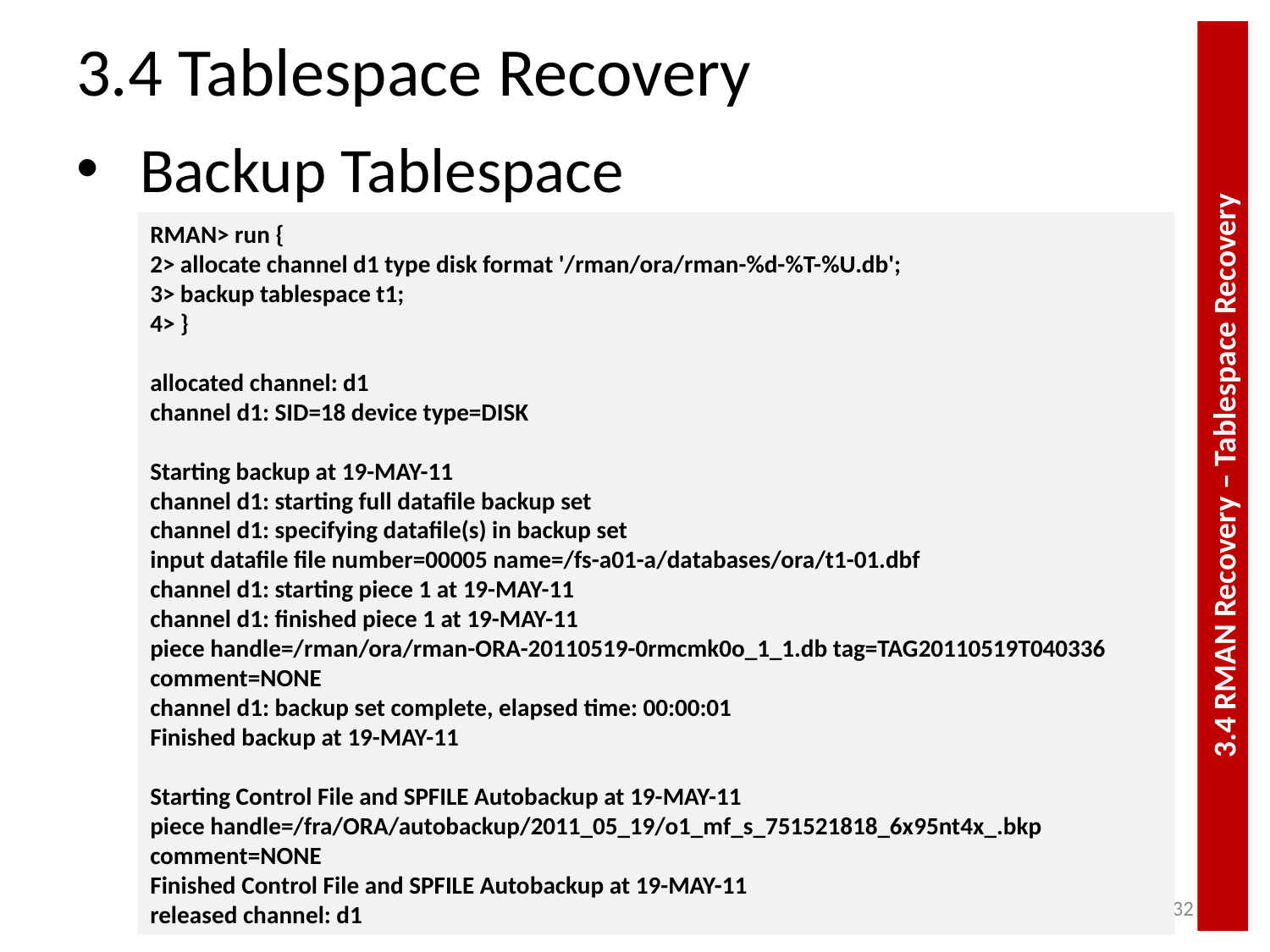

# 3.4 Tablespace Recovery
Backup Tablespace

RMAN> run {
2> allocate channel d1 type disk format '/rman/ora/rman-%d-%T-%U.db';
3> backup tablespace t1;
4> }

allocated channel: d1
channel d1: SID=18 device type=DISK

Starting backup at 19-MAY-11
channel d1: starting full datafile backup set
channel d1: specifying datafile(s) in backup set
input datafile file number=00005 name=/fs-a01-a/databases/ora/t1-01.dbf
channel d1: starting piece 1 at 19-MAY-11
channel d1: finished piece 1 at 19-MAY-11
piece handle=/rman/ora/rman-ORA-20110519-0rmcmk0o_1_1.db tag=TAG20110519T040336 comment=NONE
channel d1: backup set complete, elapsed time: 00:00:01
Finished backup at 19-MAY-11

Starting Control File and SPFILE Autobackup at 19-MAY-11
piece handle=/fra/ORA/autobackup/2011_05_19/o1_mf_s_751521818_6x95nt4x_.bkp comment=NONE
Finished Control File and SPFILE Autobackup at 19-MAY-11
released channel: d1
3.4 RMAN Recovery – Tablespace Recovery
32